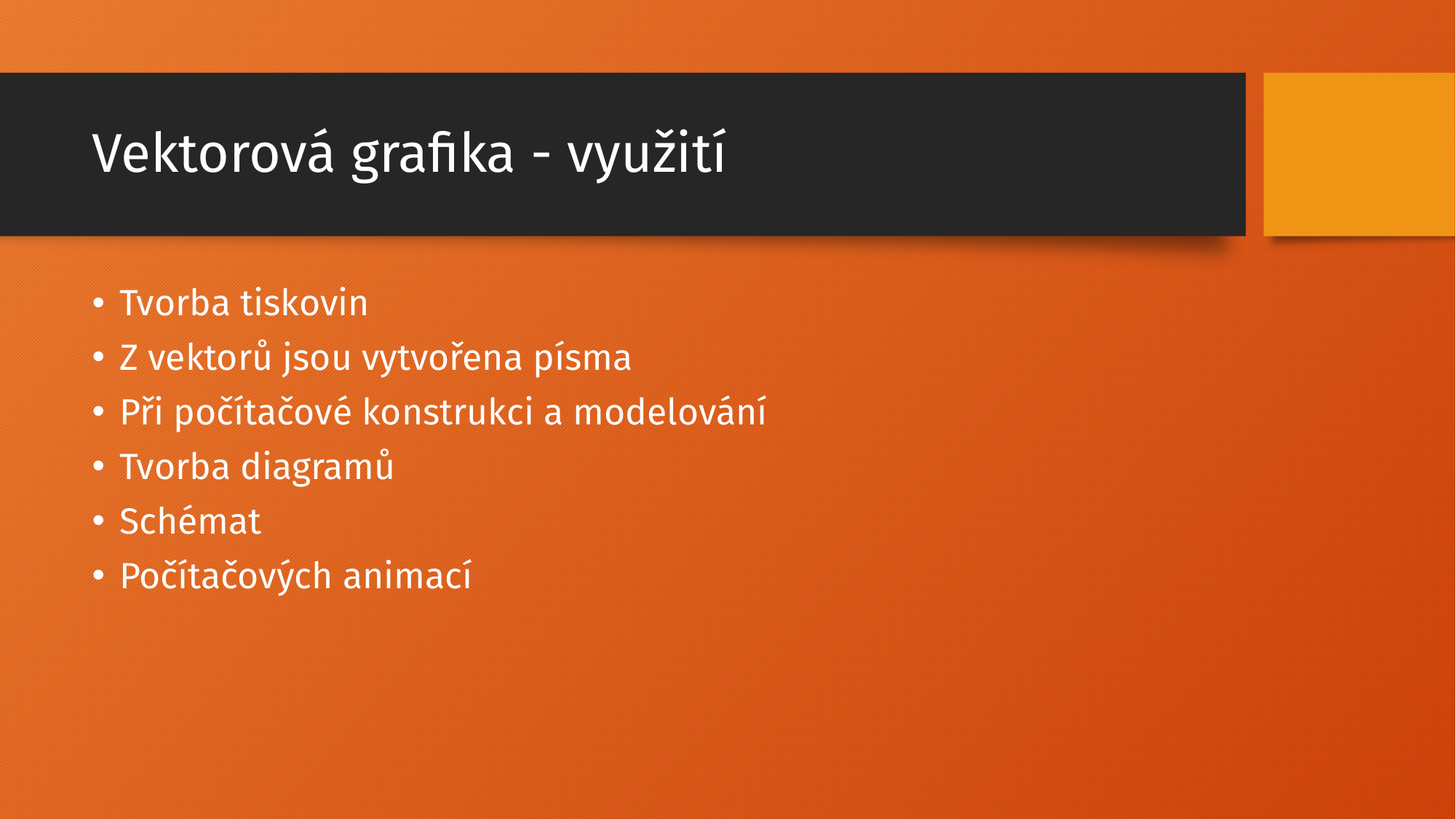

# Vektorová grafika - využití
Tvorba tiskovin
Z vektorů jsou vytvořena písma
Při počítačové konstrukci a modelování
Tvorba diagramů
Schémat
Počítačových animací